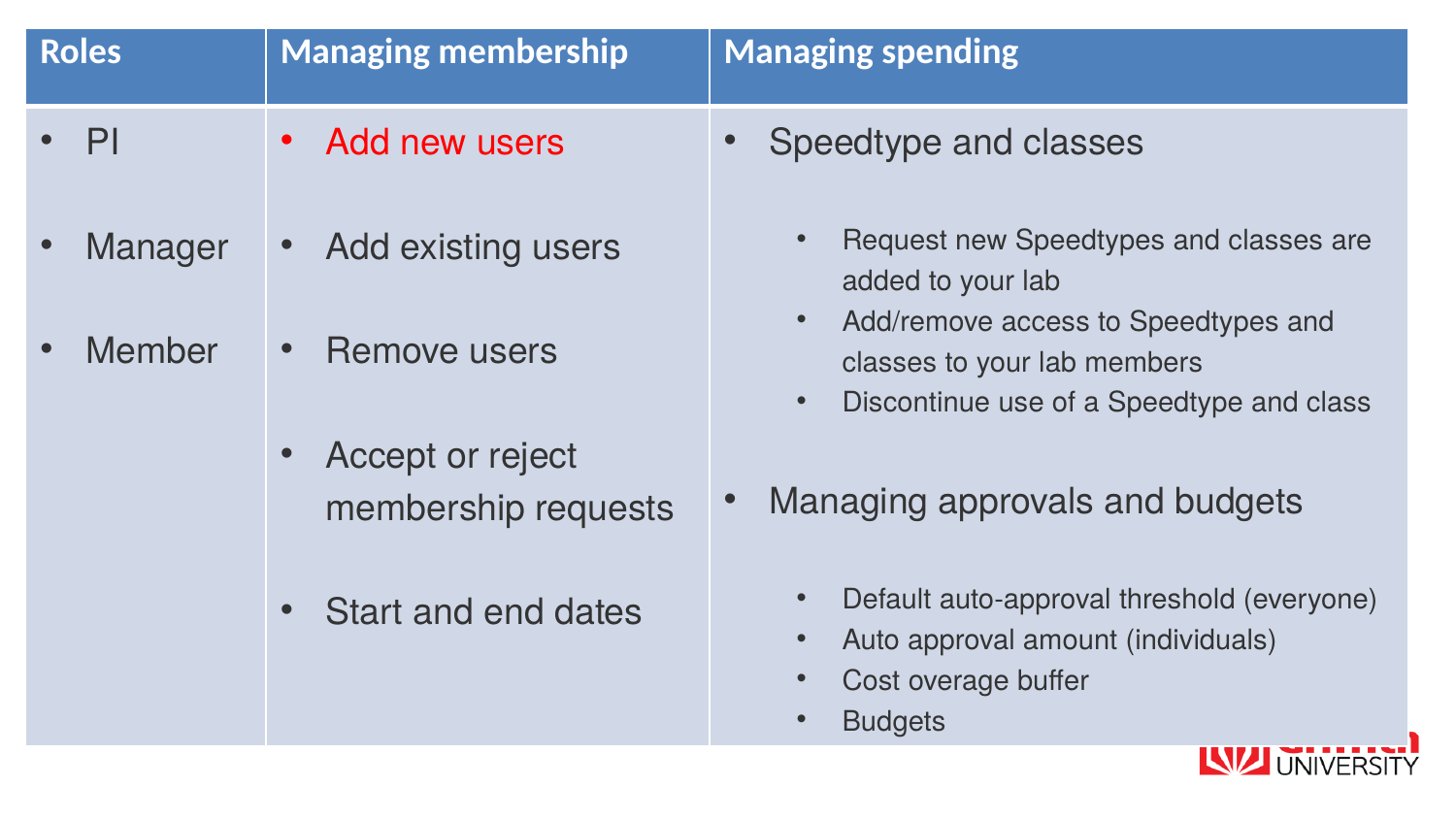

| Roles | Managing membership | Managing spending |
| --- | --- | --- |
| PI Manager Member | Add new users Add existing users Remove users Accept or reject membership requests Start and end dates | Speedtype and classes Request new Speedtypes and classes are added to your lab Add/remove access to Speedtypes and classes to your lab members Discontinue use of a Speedtype and class Managing approvals and budgets Default auto-approval threshold (everyone) Auto approval amount (individuals) Cost overage buffer Budgets |